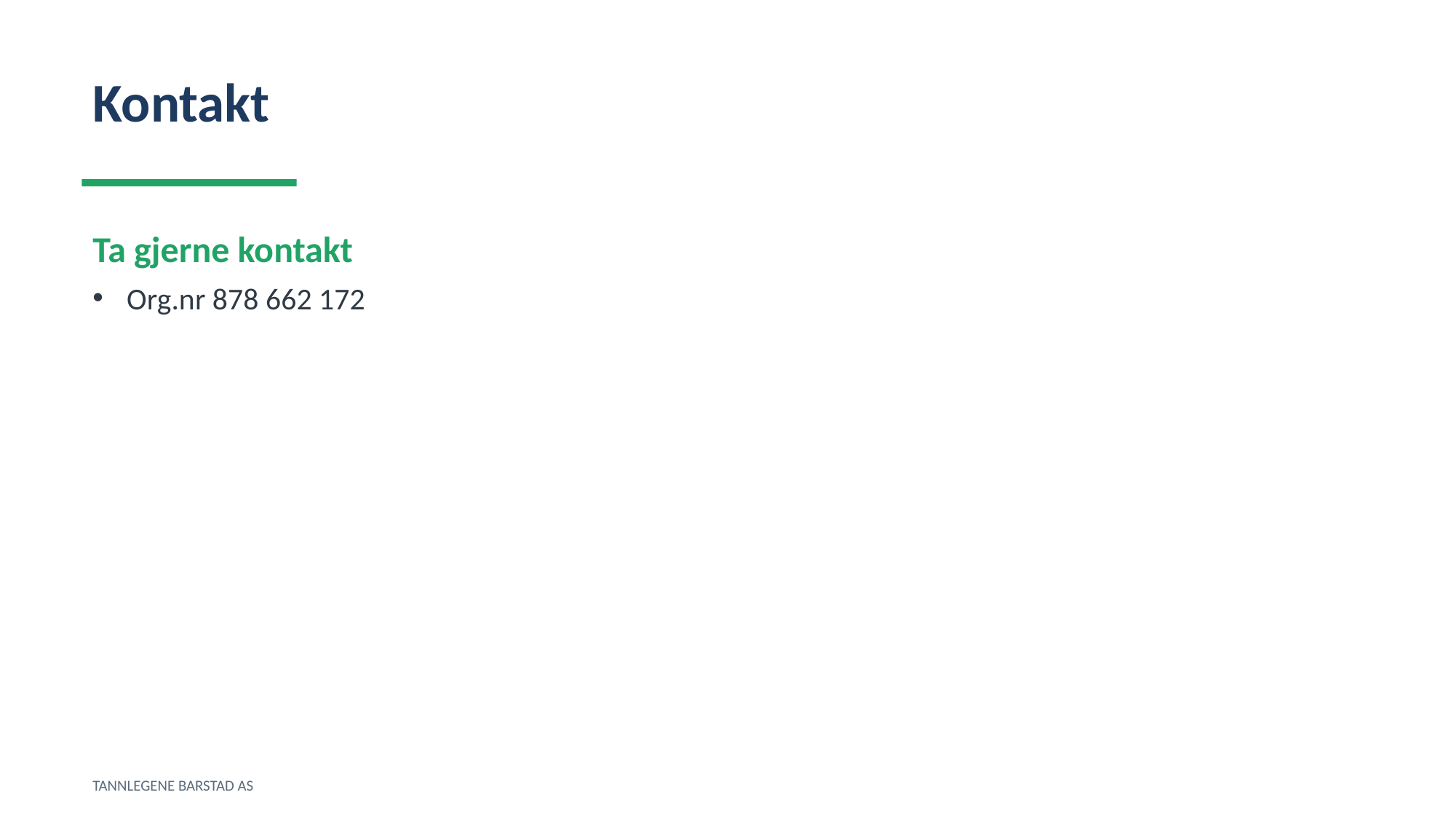

Kontakt

Ta gjerne kontakt
Org.nr 878 662 172
TANNLEGENE BARSTAD AS